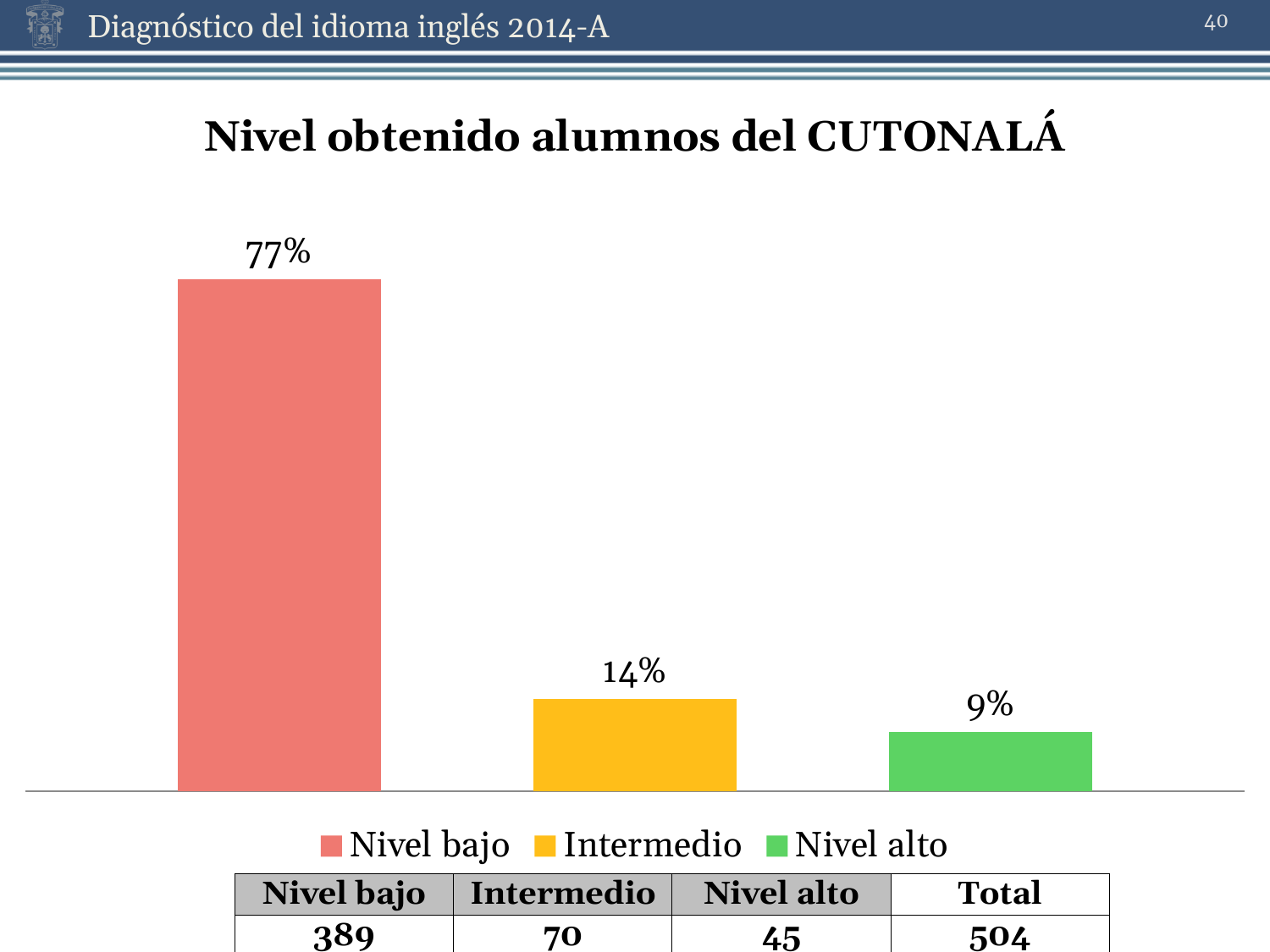

40

### Chart: Nivel obtenido alumnos del CUTONALÁ

| Category | Nivel bajo | Intermedio | Nivel alto |
|---|---|---|---|
| Nivel bajo | Intermedio | Nivel alto | Total |
| --- | --- | --- | --- |
| 389 | 70 | 45 | 504 |